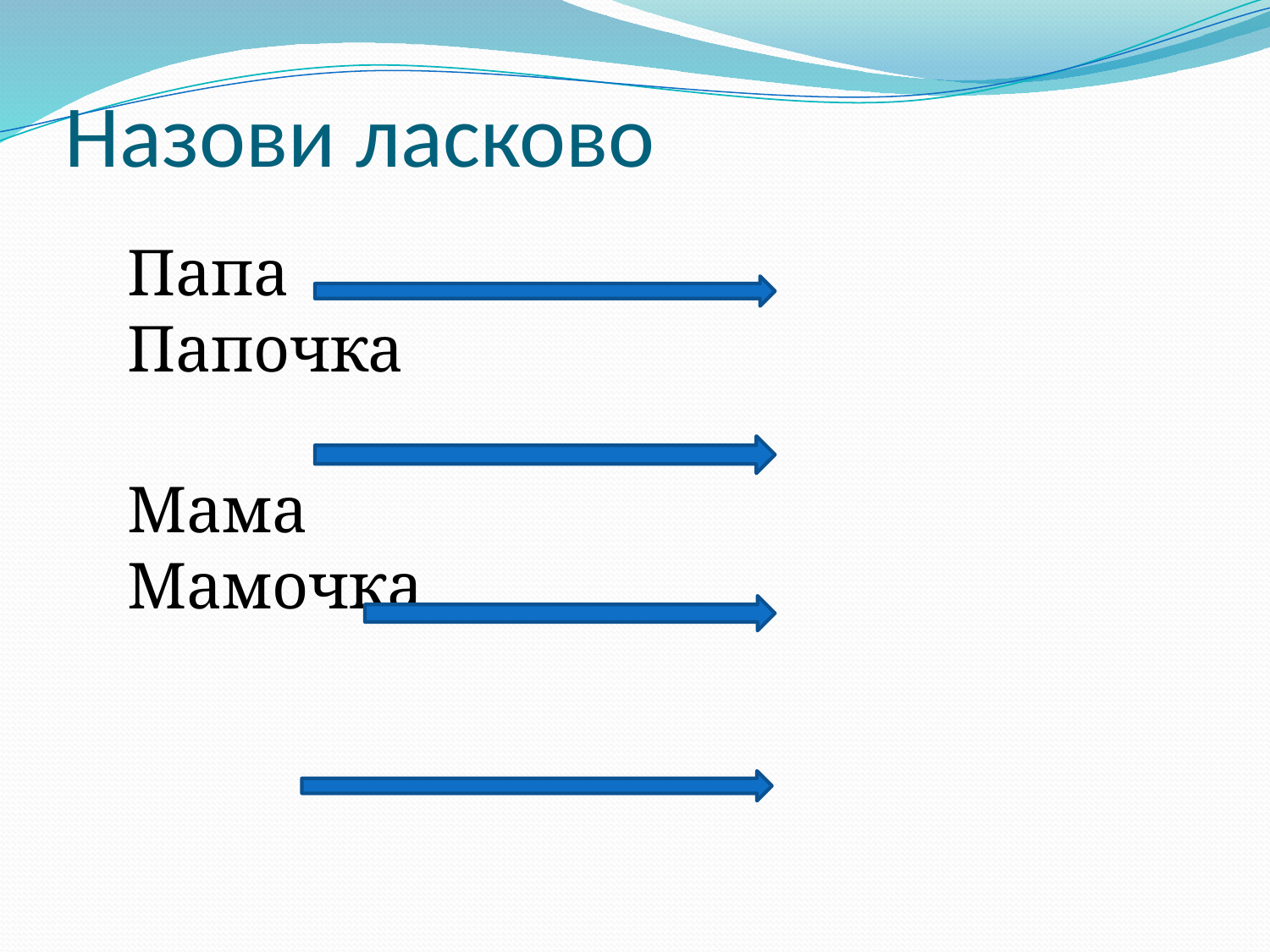

# Назови ласково
Папа                                 Папочка

Мама                               Мамочка

Сестра                             Сестренка

Брат                                 Братик